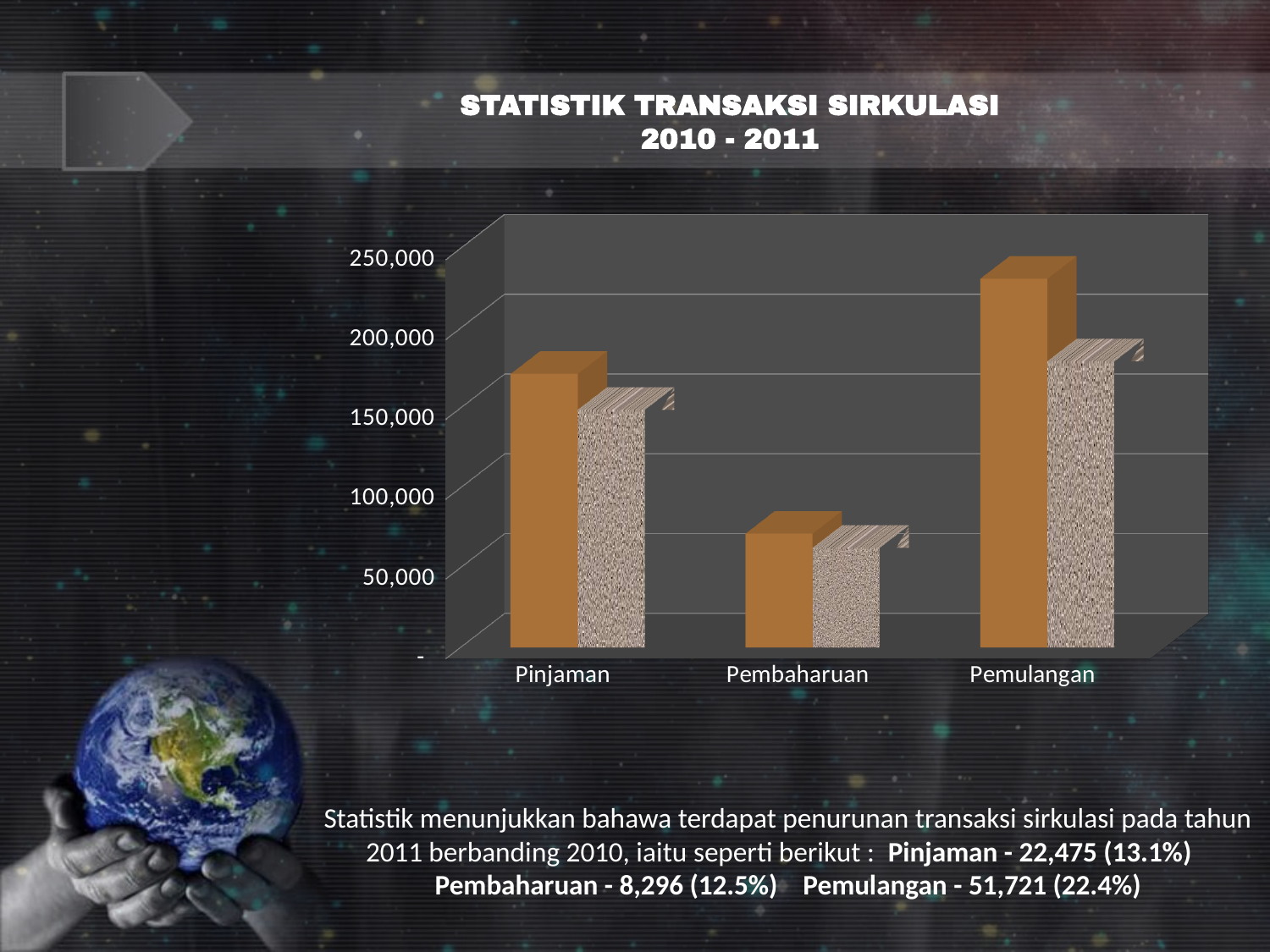

STATISTIK TRANSAKSI SIRKULASI
2010 - 2011

[unsupported chart]

Statistik menunjukkan bahawa terdapat penurunan transaksi sirkulasi pada tahun 2011 berbanding 2010, iaitu seperti berikut :  Pinjaman - 22,475 (13.1%)    Pembaharuan - 8,296 (12.5%)    Pemulangan - 51,721 (22.4%)